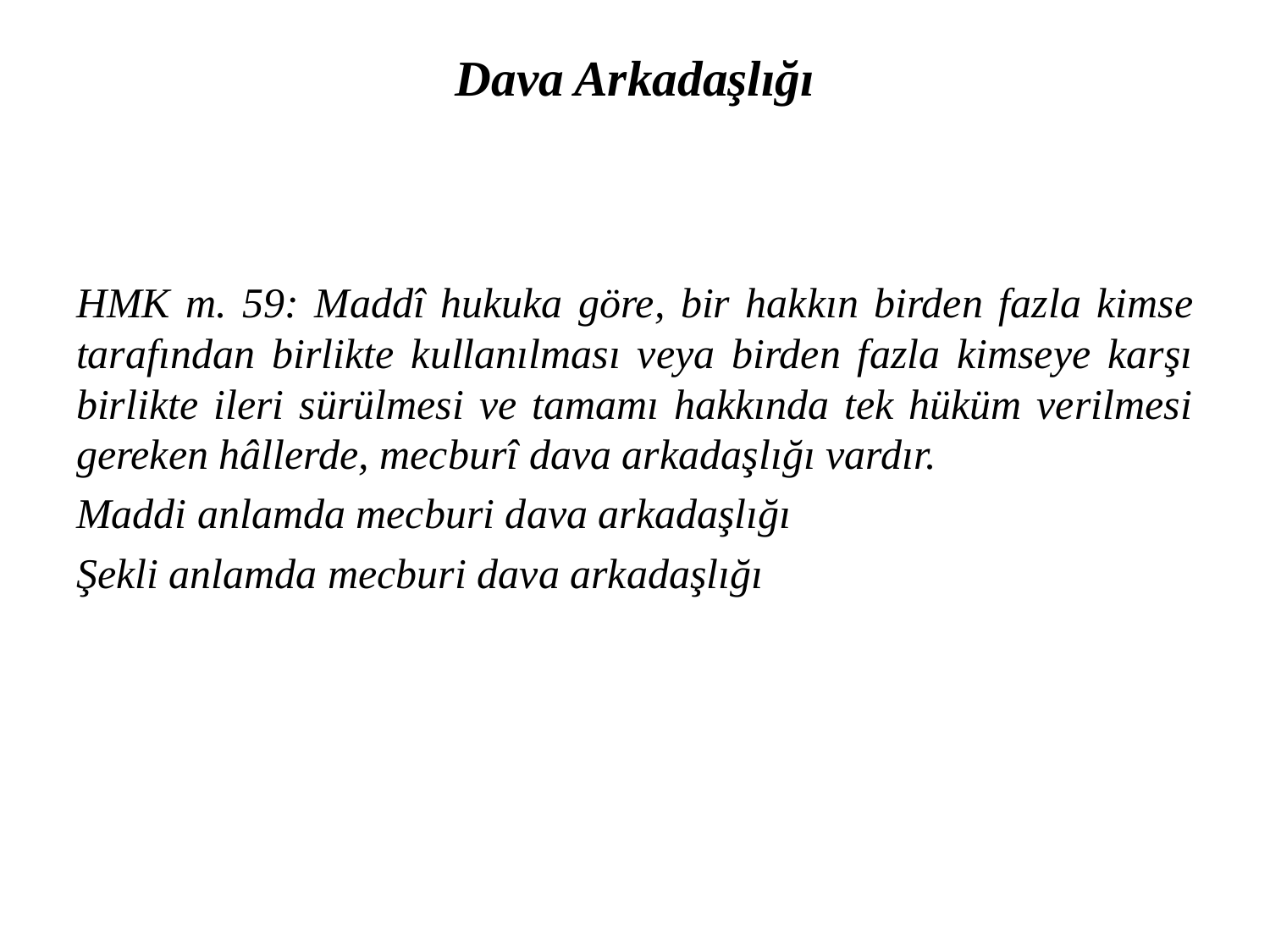

# Dava Arkadaşlığı

HMK m. 59: Maddî hukuka göre, bir hakkın birden fazla kimse tarafından birlikte kullanılması veya birden fazla kimseye karşı birlikte ileri sürülmesi ve tamamı hakkında tek hüküm verilmesi gereken hâllerde, mecburî dava arkadaşlığı vardır.
Maddi anlamda mecburi dava arkadaşlığı
Şekli anlamda mecburi dava arkadaşlığı